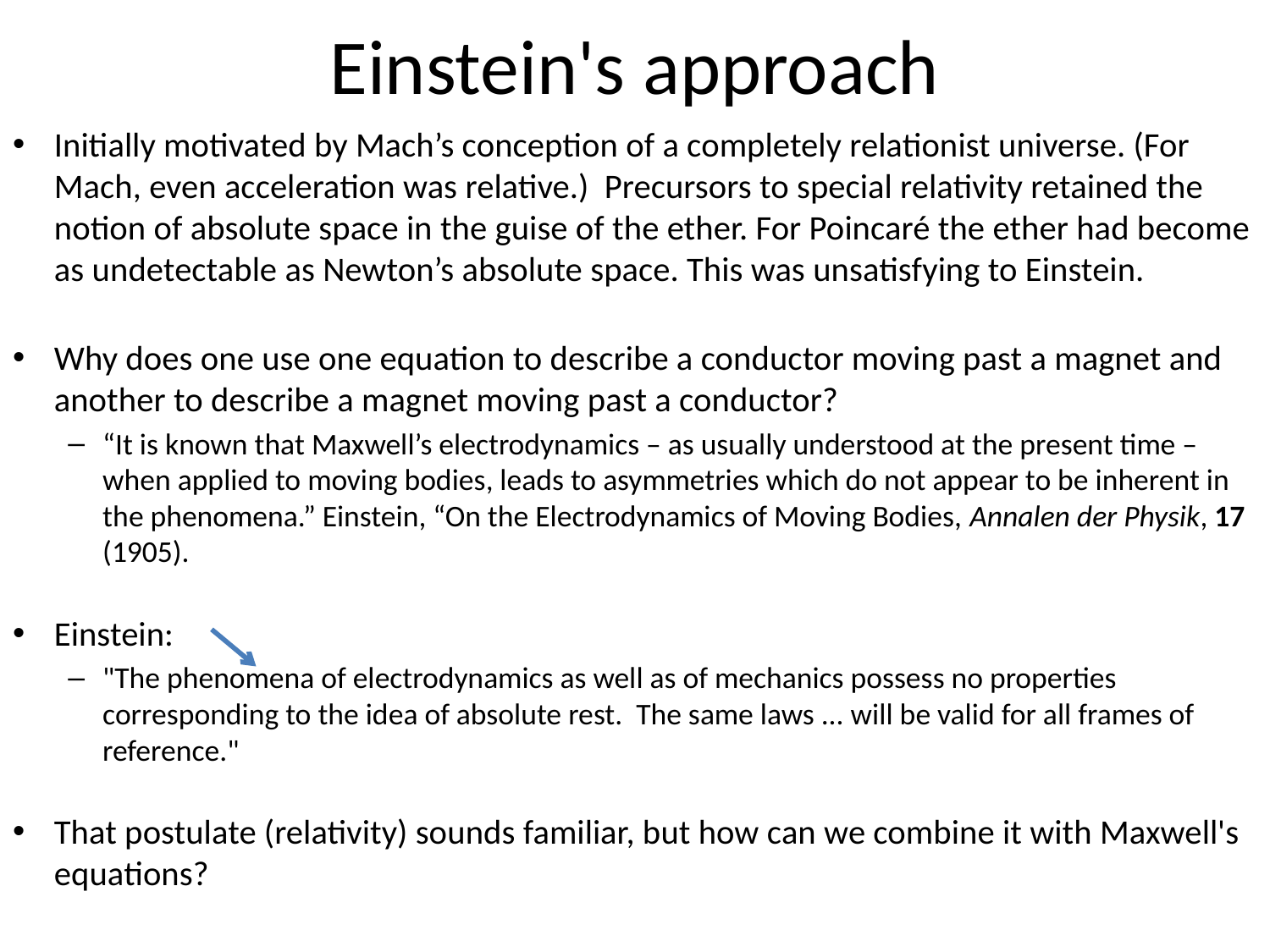

# Einstein's approach
Initially motivated by Mach’s conception of a completely relationist universe. (For Mach, even acceleration was relative.)  Precursors to special relativity retained the notion of absolute space in the guise of the ether. For Poincaré the ether had become as undetectable as Newton’s absolute space. This was unsatisfying to Einstein.
Why does one use one equation to describe a conductor moving past a magnet and another to describe a magnet moving past a conductor?
“It is known that Maxwell’s electrodynamics – as usually understood at the present time – when applied to moving bodies, leads to asymmetries which do not appear to be inherent in the phenomena.” Einstein, “On the Electrodynamics of Moving Bodies, Annalen der Physik, 17 (1905).
Einstein:
"The phenomena of electrodynamics as well as of mechanics possess no properties corresponding to the idea of absolute rest.  The same laws ... will be valid for all frames of reference."
That postulate (relativity) sounds familiar, but how can we combine it with Maxwell's equations?